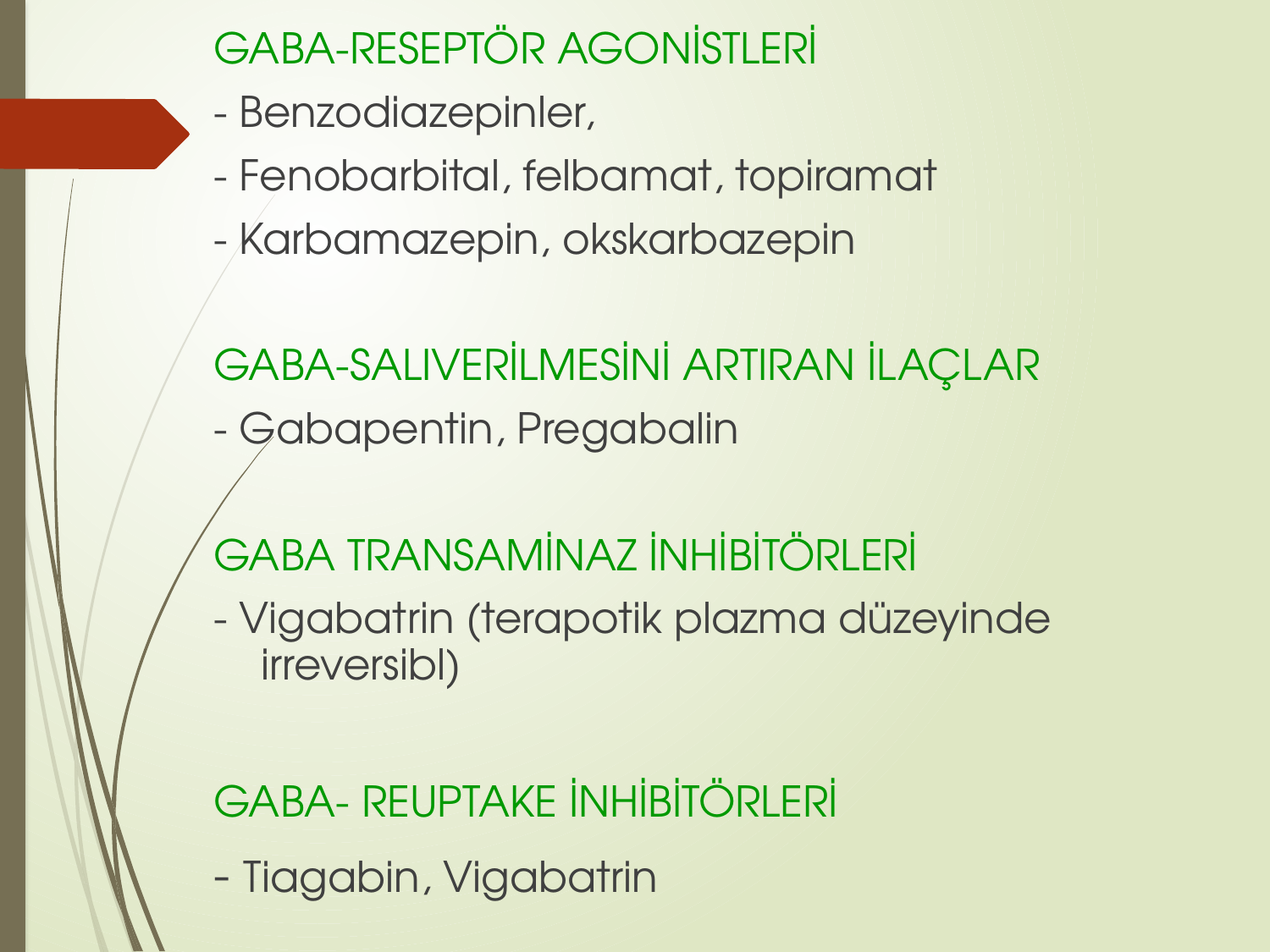

GABA-RESEPTÖR AGONİSTLERİ
- Benzodiazepinler,
- Fenobarbital, felbamat, topiramat
- Karbamazepin, okskarbazepin

GABA-SALIVERİLMESİNİ ARTIRAN İLAÇLAR
- Gabapentin, Pregabalin

GABA TRANSAMİNAZ İNHİBİTÖRLERİ
- Vigabatrin (terapotik plazma düzeyinde irreversibl)

GABA- REUPTAKE İNHİBİTÖRLERİ
- Tiagabin, Vigabatrin